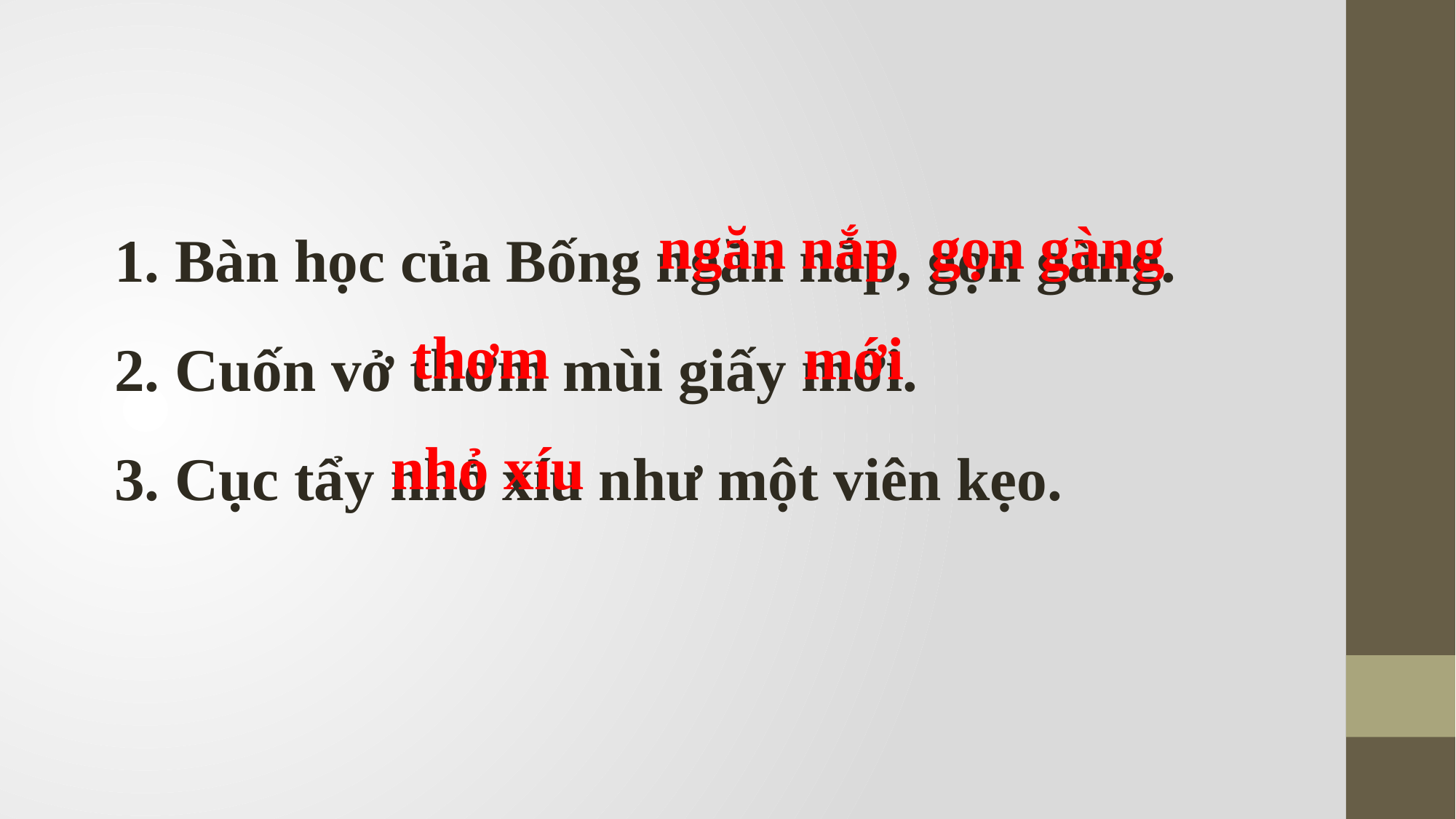

1. Bàn học của Bống ngăn nắp, gọn gàng.
2. Cuốn vở thơm mùi giấy mới.
3. Cục tẩy nhỏ xíu như một viên kẹo.

ngăn nắp
gọn gàng
thơm
mới
nhỏ xíu